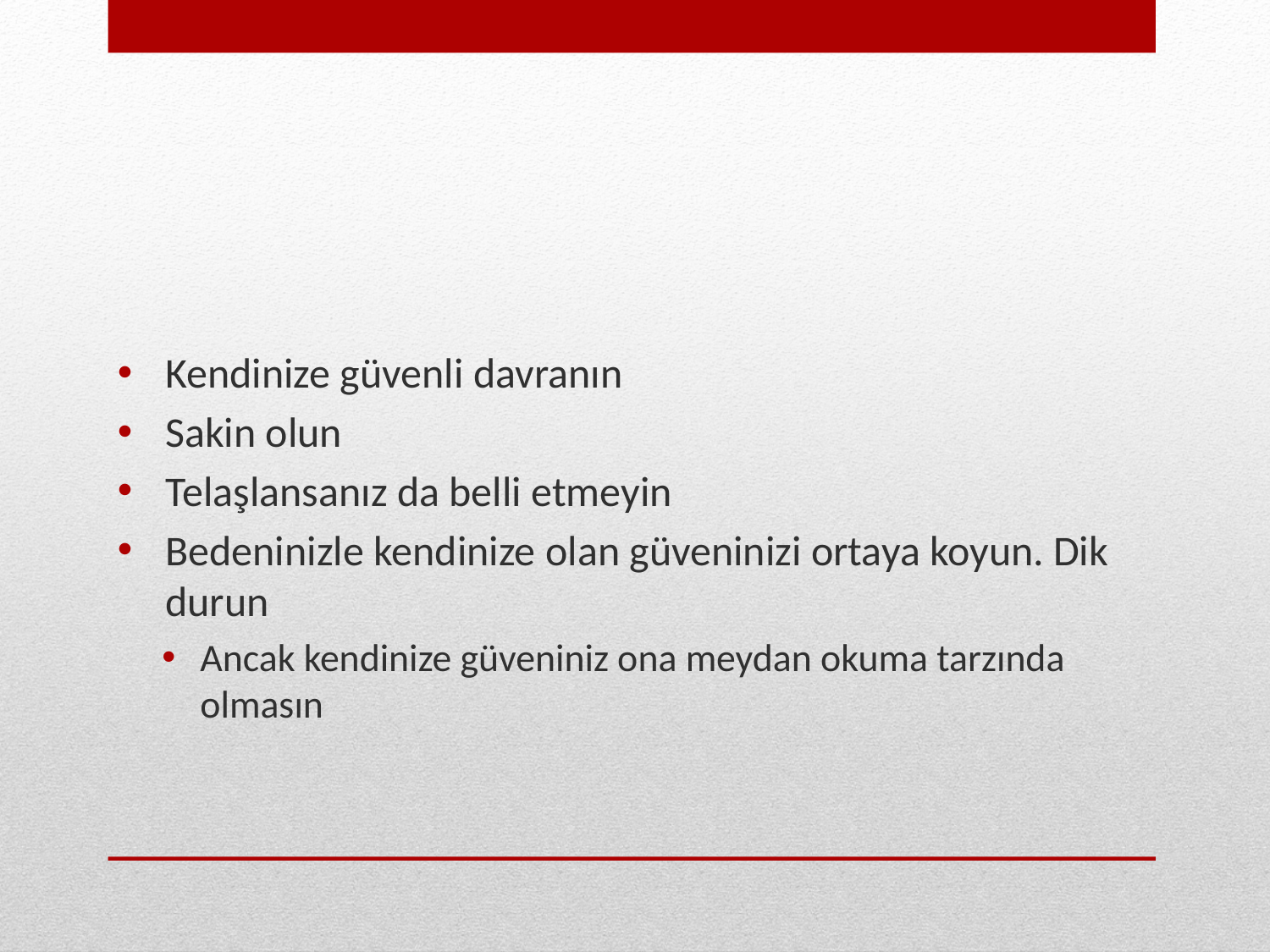

#
Kendinize güvenli davranın
Sakin olun
Telaşlansanız da belli etmeyin
Bedeninizle kendinize olan güveninizi ortaya koyun. Dik durun
Ancak kendinize güveniniz ona meydan okuma tarzında olmasın